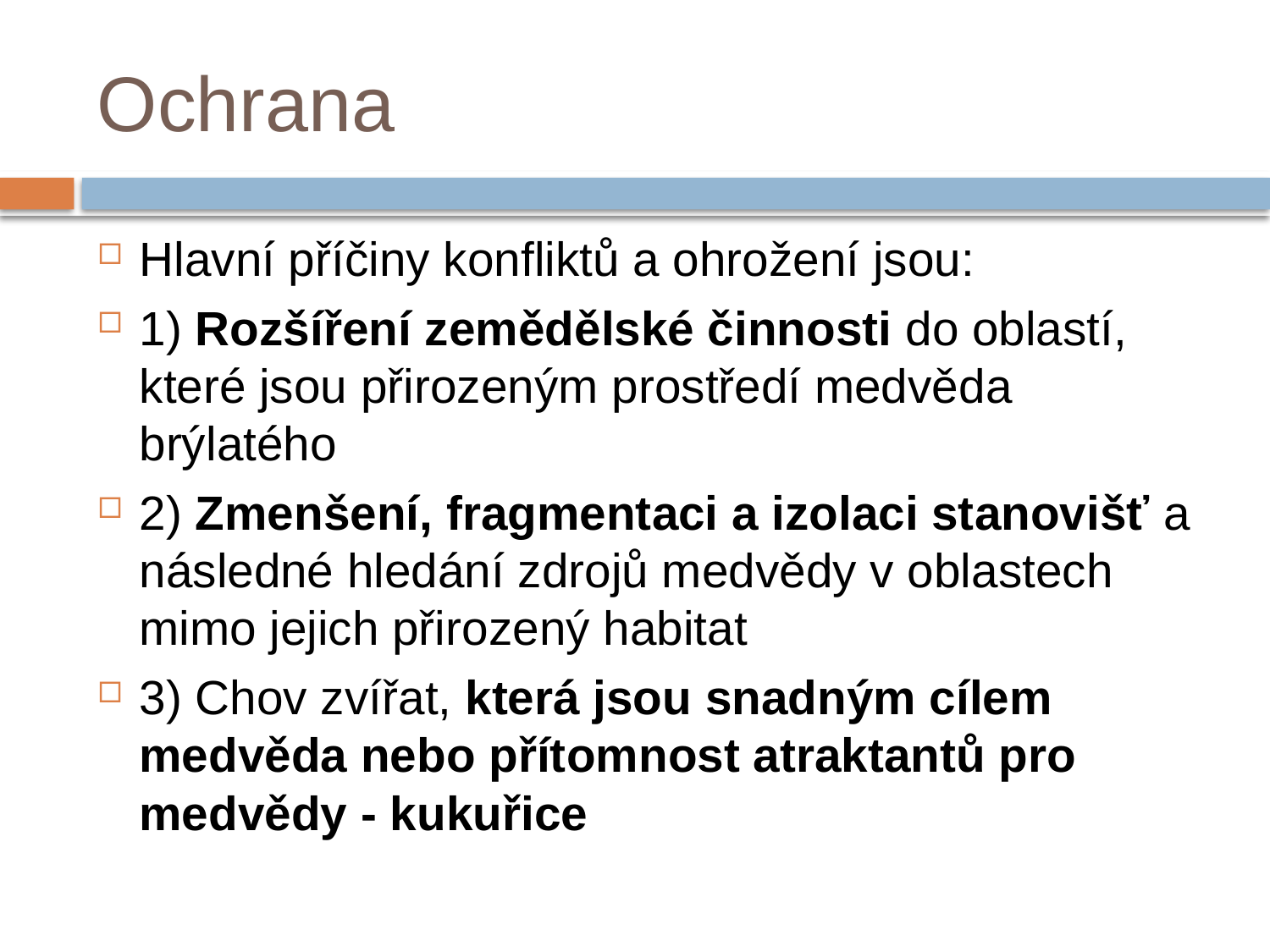

# Ochrana
Hlavní příčiny konfliktů a ohrožení jsou:
1) Rozšíření zemědělské činnosti do oblastí, které jsou přirozeným prostředí medvěda brýlatého
2) Zmenšení, fragmentaci a izolaci stanovišť a následné hledání zdrojů medvědy v oblastech mimo jejich přirozený habitat
3) Chov zvířat, která jsou snadným cílem medvěda nebo přítomnost atraktantů pro medvědy - kukuřice